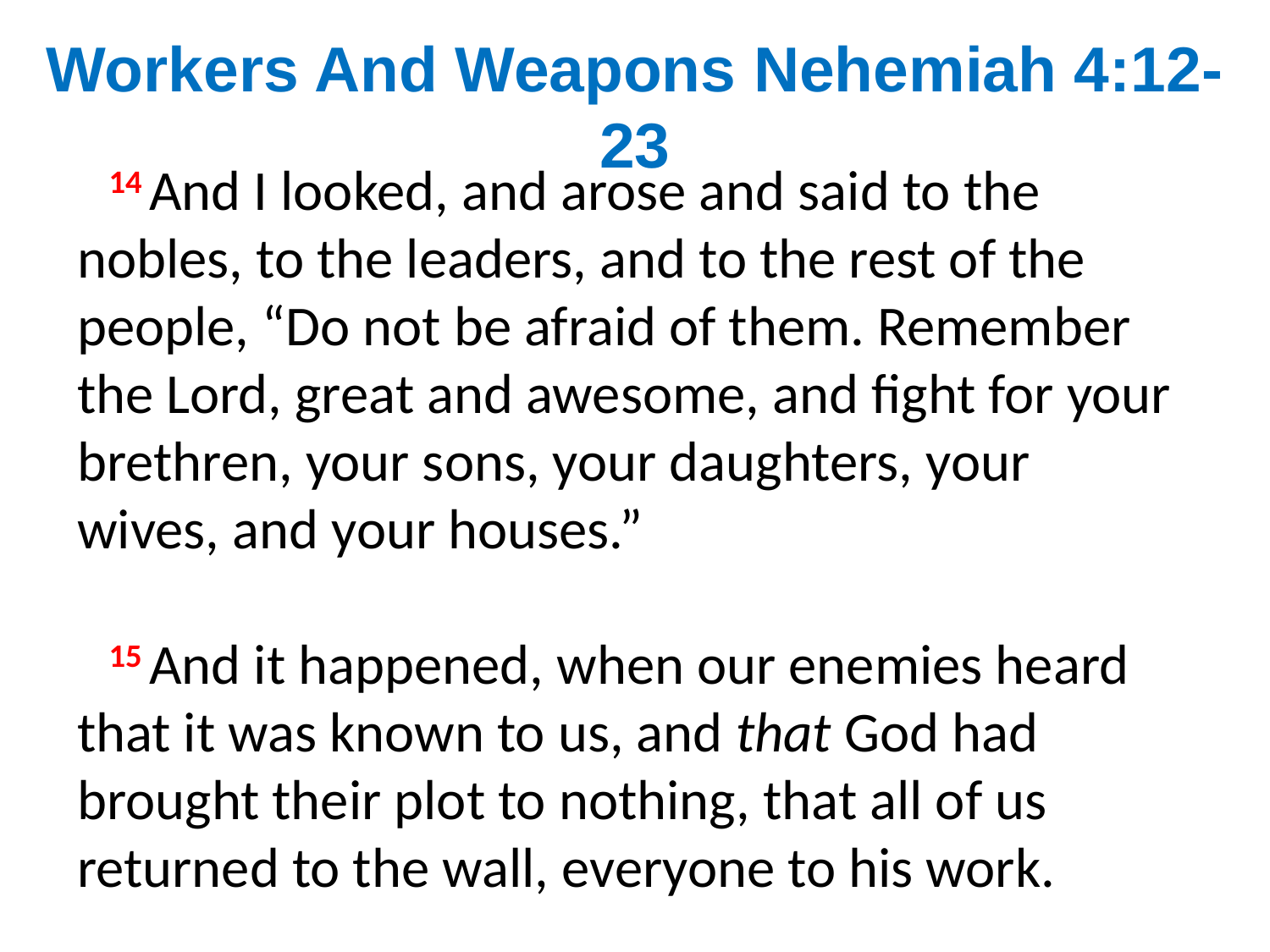

Workers And Weapons Nehemiah 4:12-23
14 And I looked, and arose and said to the nobles, to the leaders, and to the rest of the people, “Do not be afraid of them. Remember the Lord, great and awesome, and fight for your brethren, your sons, your daughters, your wives, and your houses.”

15 And it happened, when our enemies heard that it was known to us, and that God had brought their plot to nothing, that all of us returned to the wall, everyone to his work.